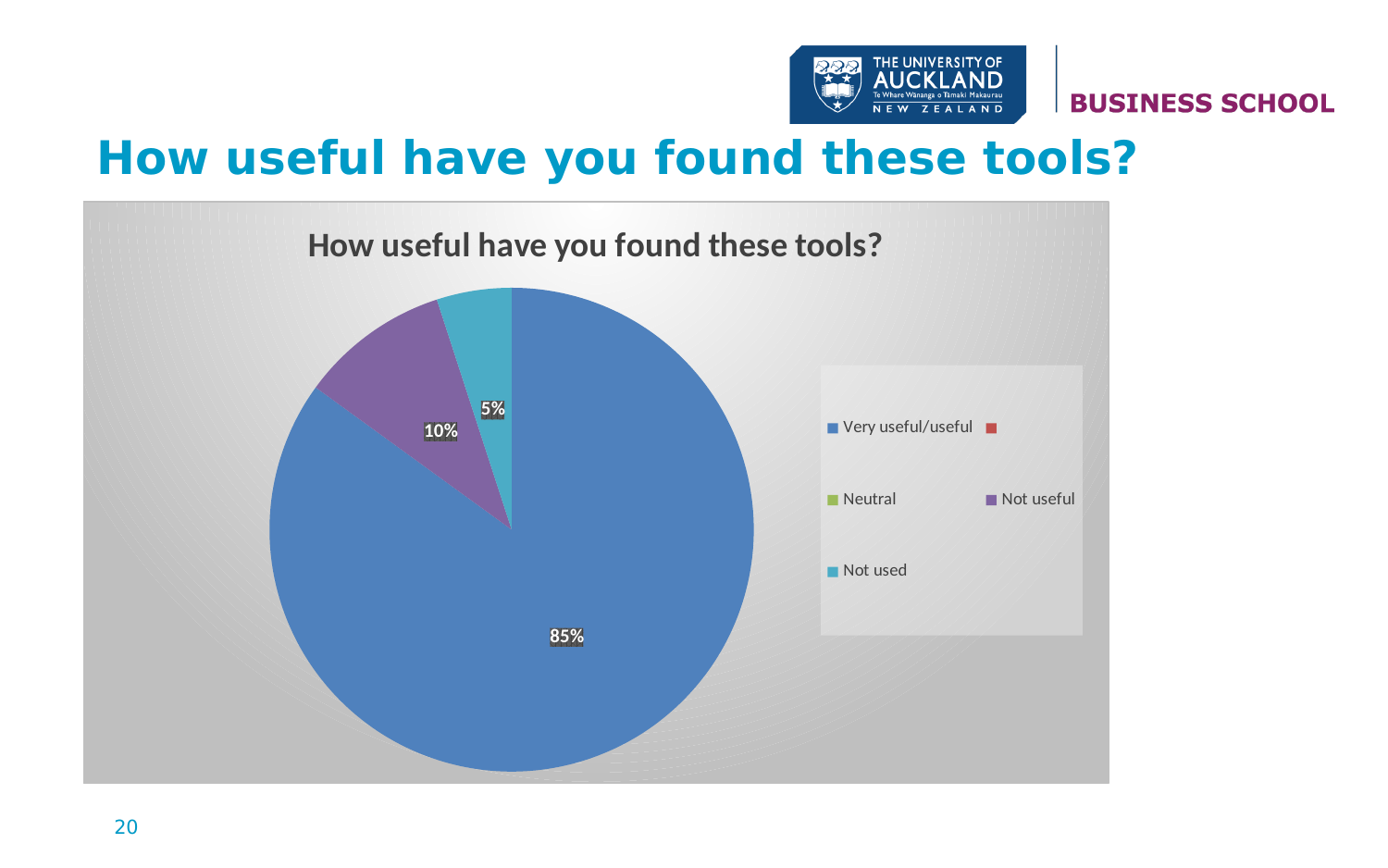

# How useful have you found these tools?

### Chart: How useful have you found these tools?

| Category |  |
|---|---|
| Very useful/useful | 0.85 |
|  | None |
| Neutral | None |
| Not useful | 0.1 |
| Not used | 0.05 |
20